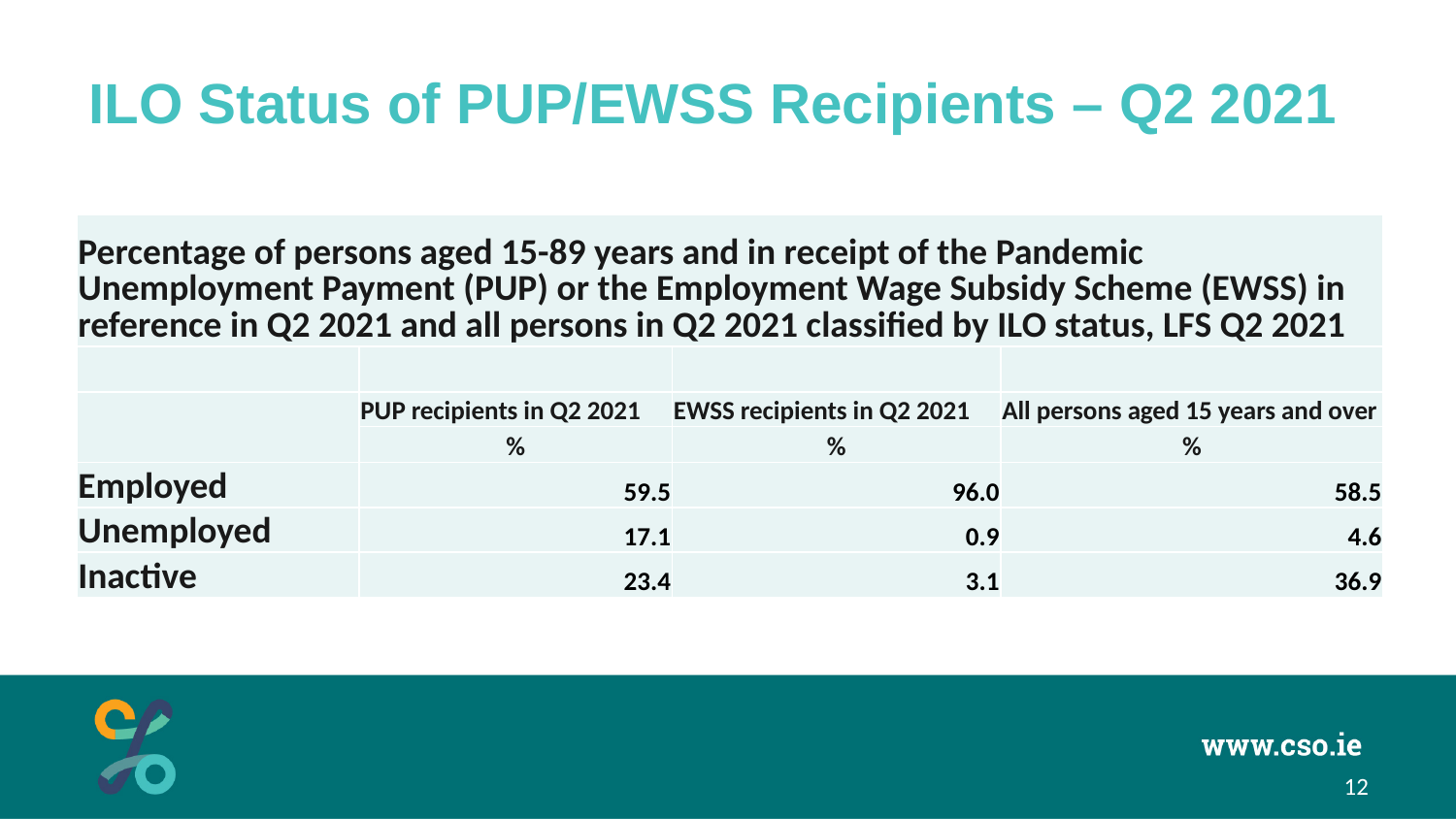

# ILO Status of PUP/EWSS Recipients – Q2 2021
| Percentage of persons aged 15-89 years and in receipt of the Pandemic Unemployment Payment (PUP) or the Employment Wage Subsidy Scheme (EWSS) in reference in Q2 2021 and all persons in Q2 2021 classified by ILO status, LFS Q2 2021 |  |  |  |
| --- | --- | --- | --- |
|  |  |  |  |
|  | PUP recipients in Q2 2021 | EWSS recipients in Q2 2021 | All persons aged 15 years and over |
|  | % | % | % |
| Employed | 59.5 | 96.0 | 58.5 |
| Unemployed | 17.1 | 0.9 | 4.6 |
| Inactive | 23.4 | 3.1 | 36.9 |
12